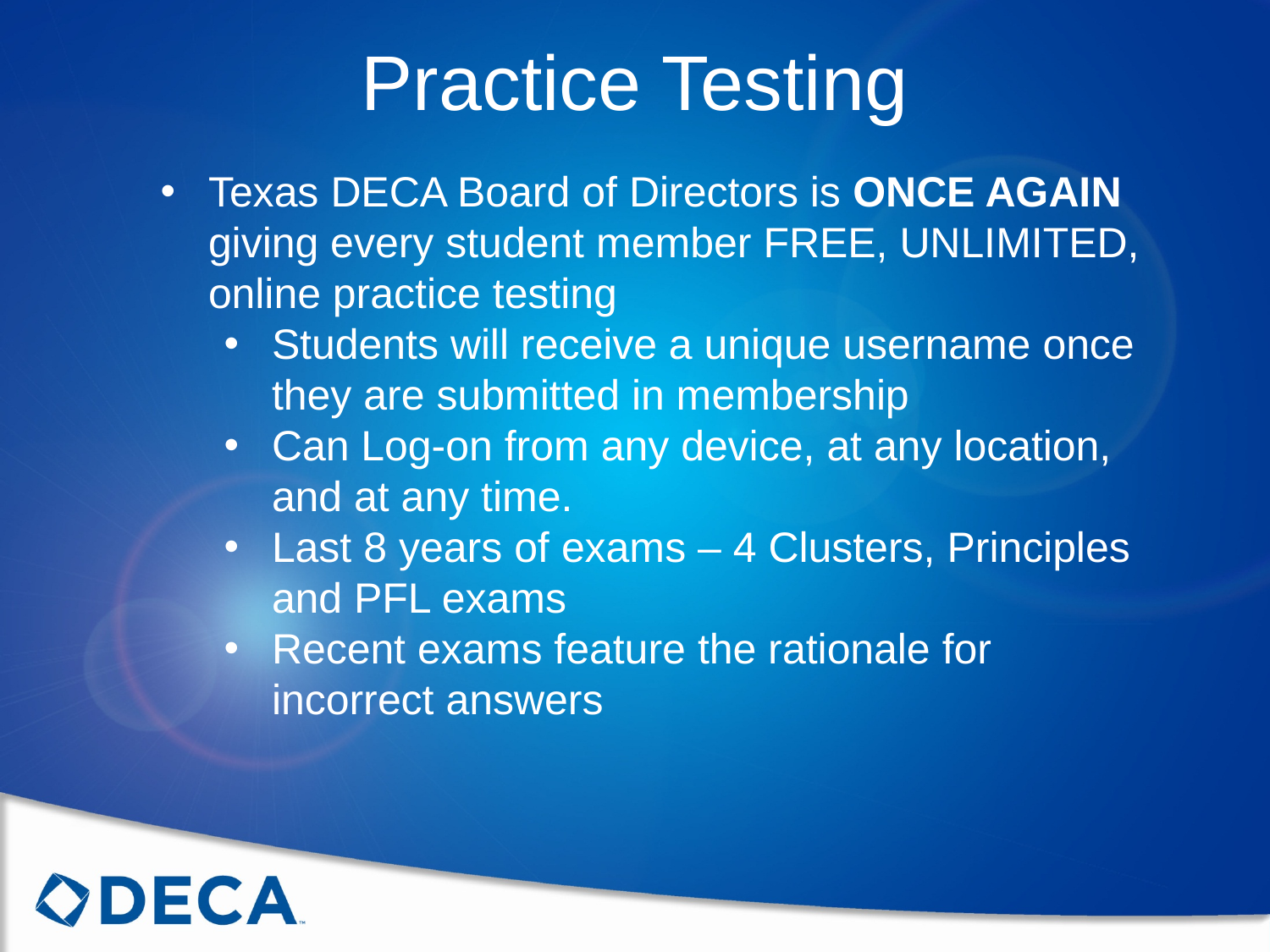

# Practice Testing
Texas DECA Board of Directors is ONCE AGAIN giving every student member FREE, UNLIMITED, online practice testing
Students will receive a unique username once they are submitted in membership
Can Log-on from any device, at any location, and at any time.
Last 8 years of exams – 4 Clusters, Principles and PFL exams
Recent exams feature the rationale for incorrect answers